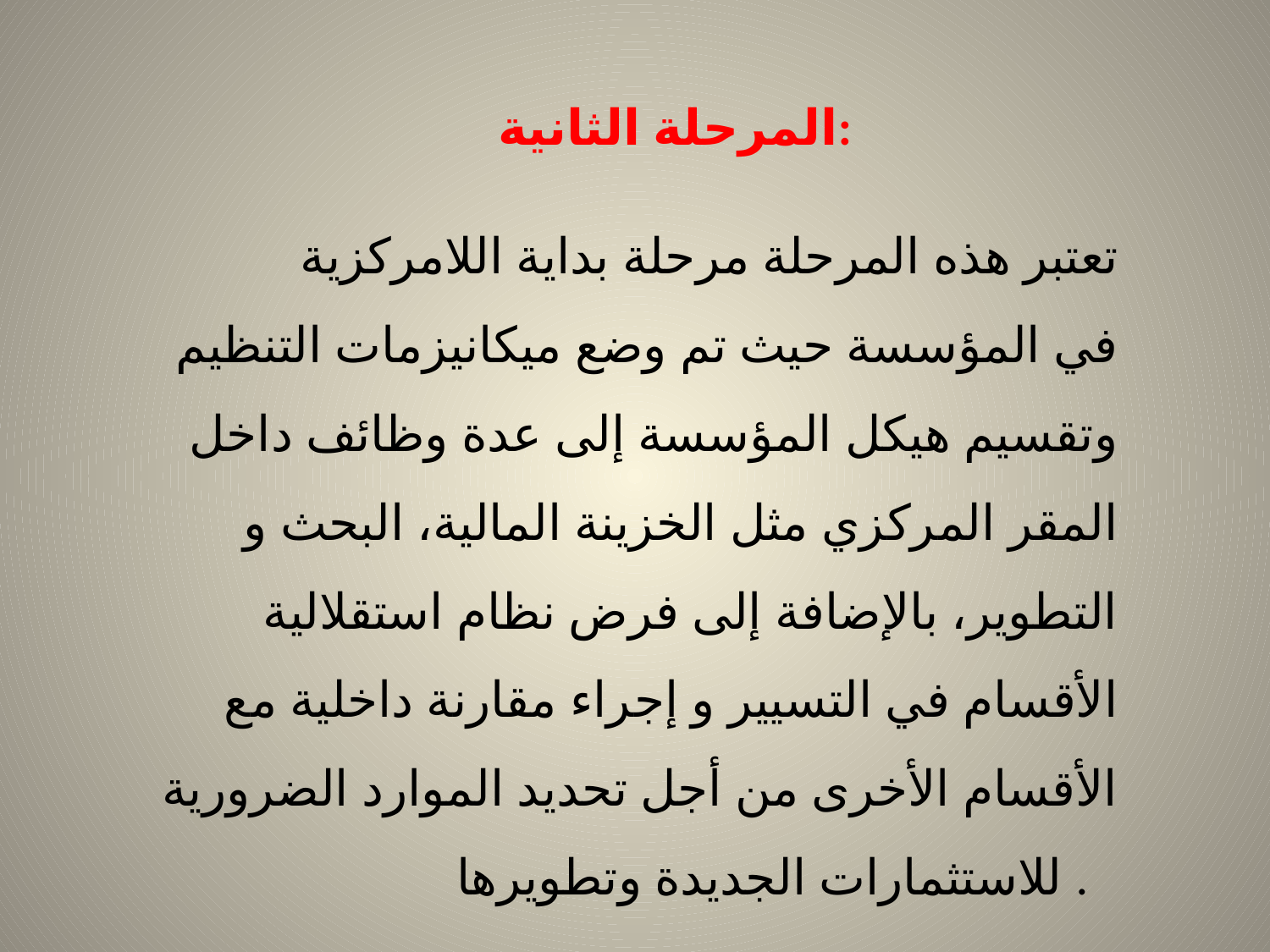

المرحلة الثانية:
      تعتبر هذه المرحلة مرحلة بداية اللامركزية في المؤسسة حيث تم وضع ميكانيزمات التنظيم وتقسيم هيكل المؤسسة إلى عدة وظائف داخل المقر المركزي مثل الخزينة المالية، البحث و التطوير، بالإضافة إلى فرض نظام استقلالية  الأقسام في التسيير و إجراء مقارنة داخلية مع الأقسام الأخرى من أجل تحديد الموارد الضرورية للاستثمارات الجديدة وتطويرها .